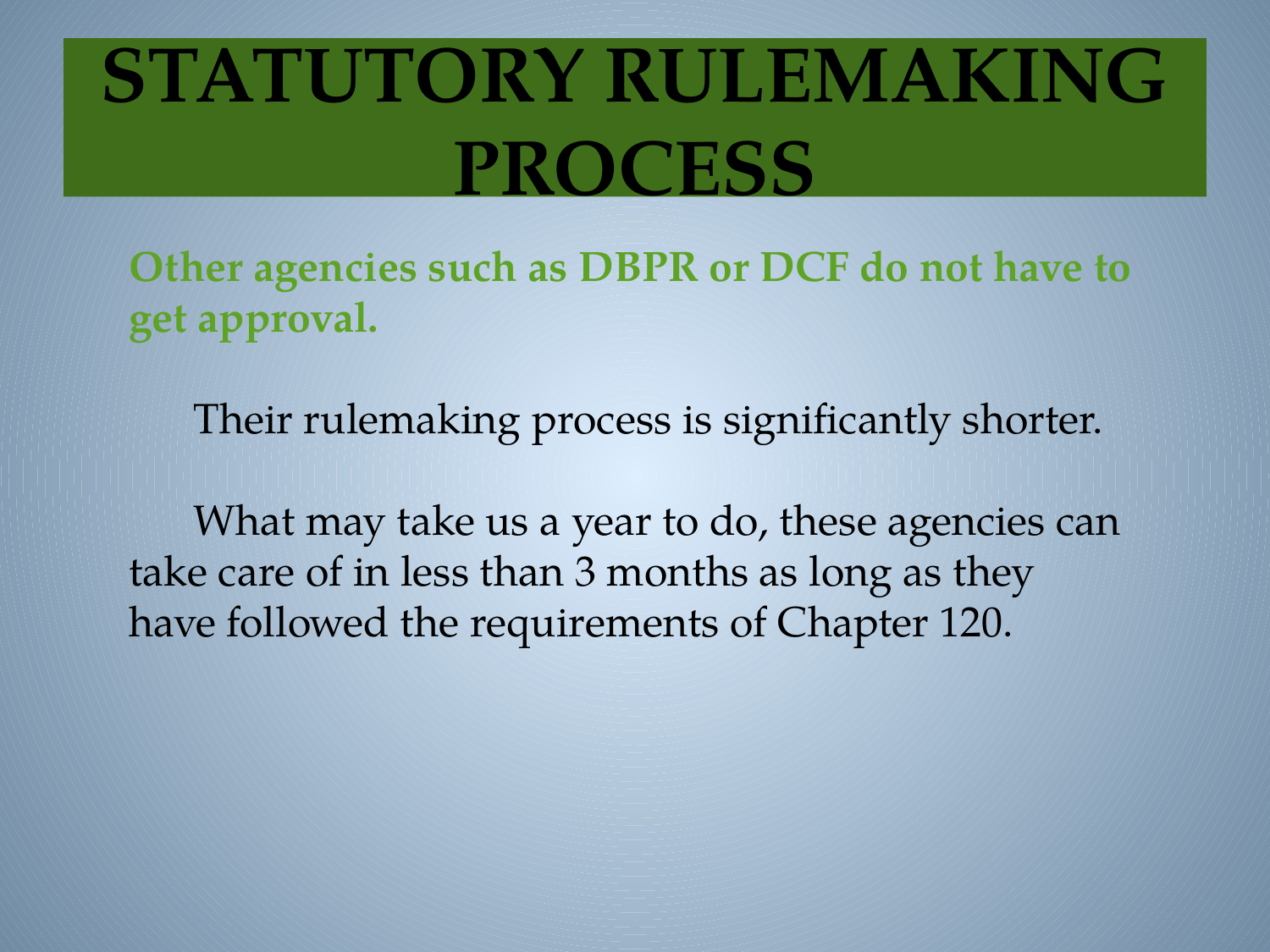

# STATUTORY RULEMAKING PROCESS
Other agencies such as DBPR or DCF do not have to get approval.

	Their rulemaking process is significantly shorter.

	What may take us a year to do, these agencies can 	take care of in less than 3 months as long as they 	have followed the requirements of Chapter 120.